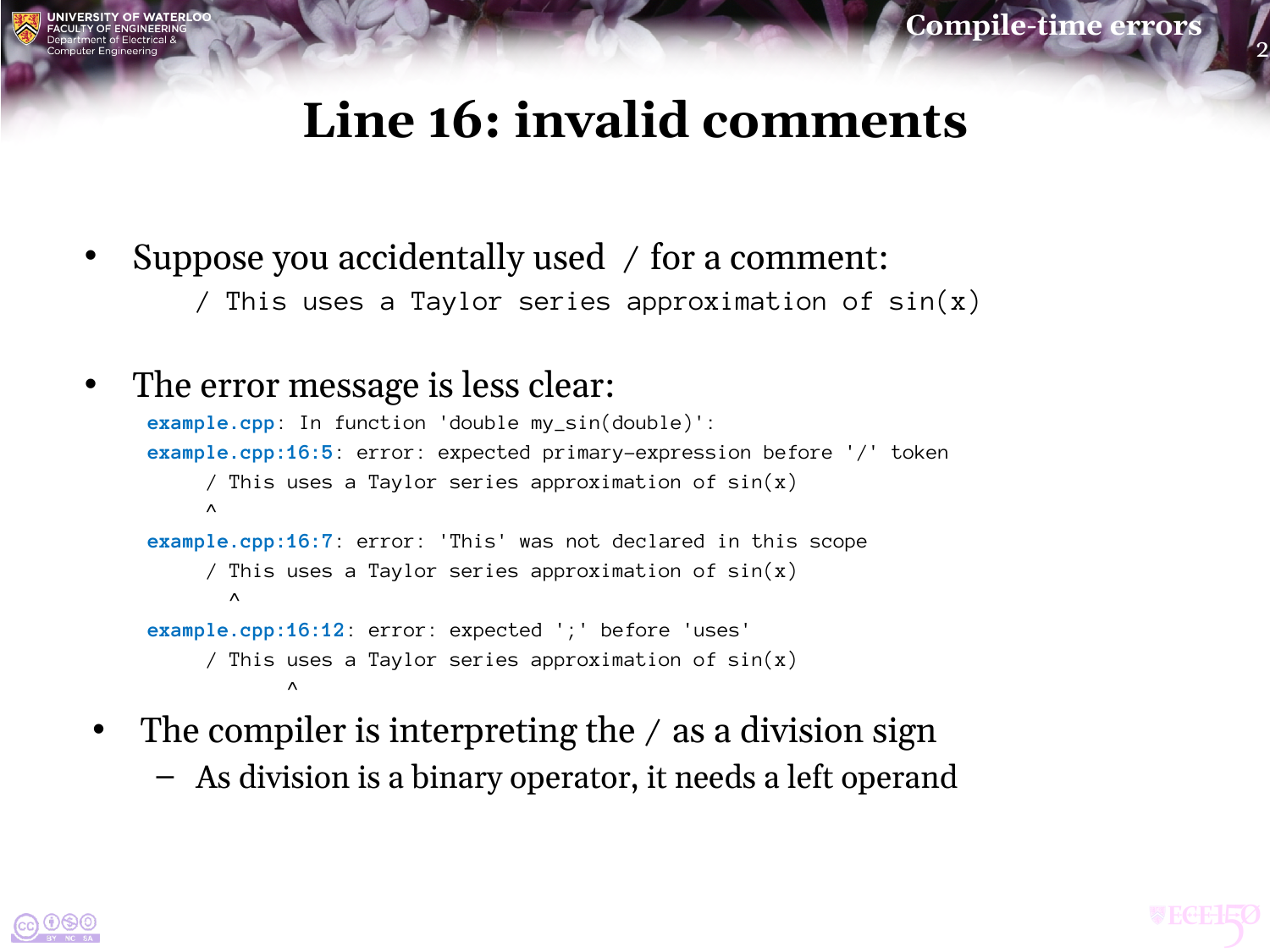

# Line 16: invalid comments
Suppose you accidentally used  / for a comment:
/ This uses a Taylor series approximation of sin(x)

The error message is less clear:
example.cpp: In function 'double my_sin(double)':
example.cpp:16:5: error: expected primary-expression before '/' token
     / This uses a Taylor series approximation of sin(x)
     ^
example.cpp:16:7: error: 'This' was not declared in this scope
     / This uses a Taylor series approximation of sin(x)
       ^
example.cpp:16:12: error: expected ';' before 'uses'
     / This uses a Taylor series approximation of sin(x)
            ^
The compiler is interpreting the / as a division sign
As division is a binary operator, it needs a left operand